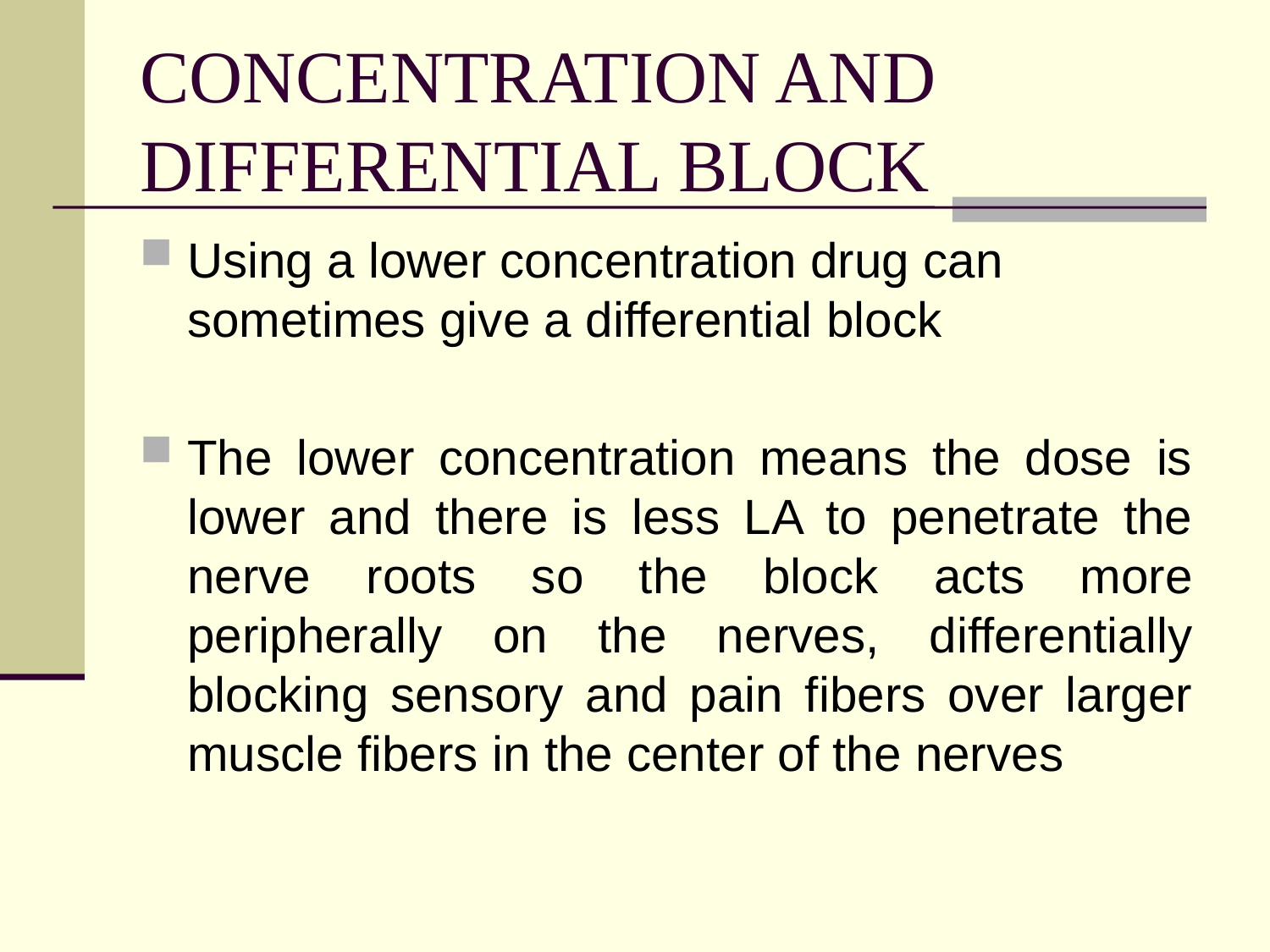

# CONCENTRATION AND DIFFERENTIAL BLOCK
Using a lower concentration drug can sometimes give a differential block

The lower concentration means the dose is lower and there is less LA to penetrate the nerve roots so the block acts more peripherally on the nerves, differentially blocking sensory and pain fibers over larger muscle fibers in the center of the nerves